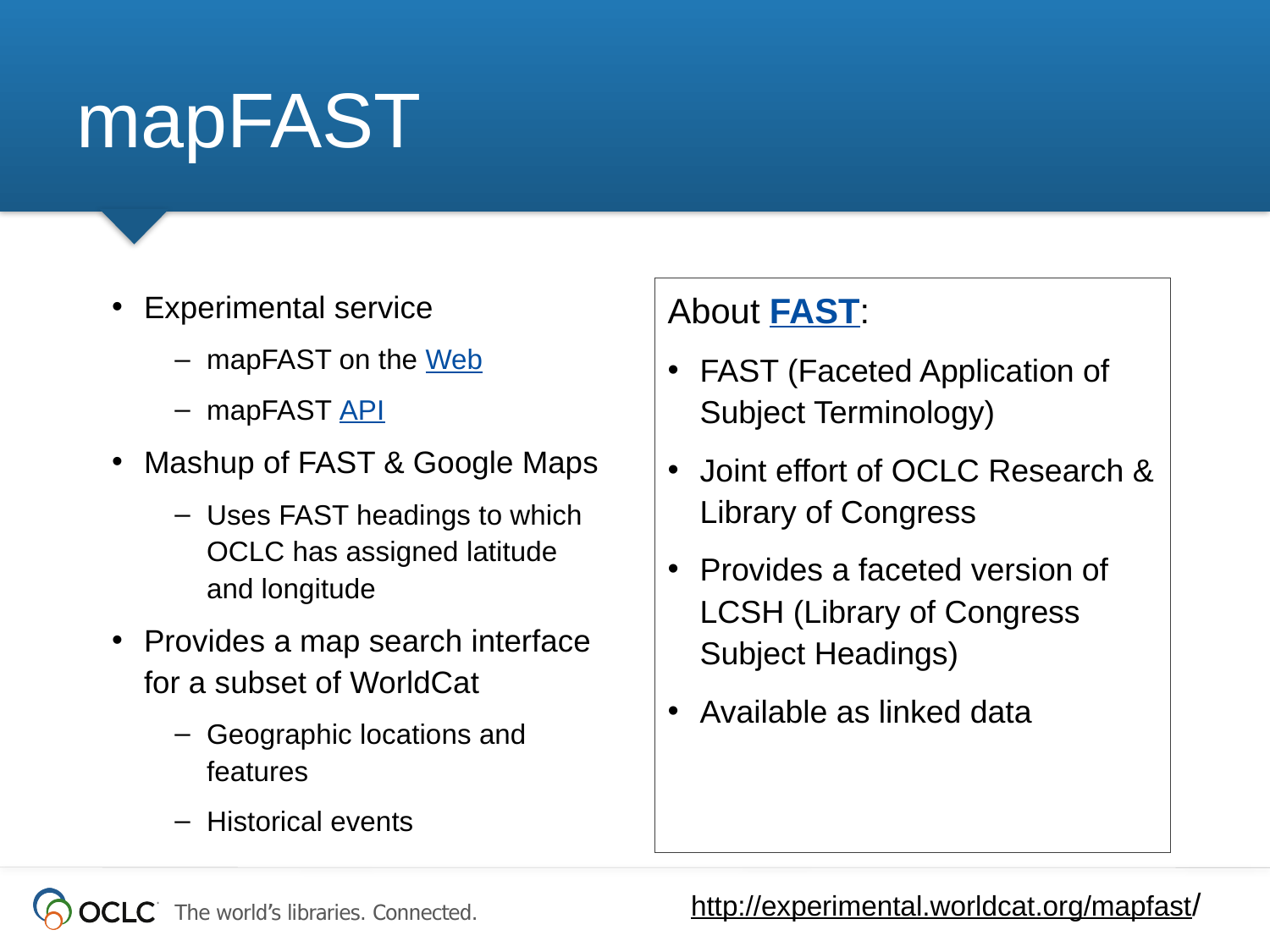

# mapFAST
Experimental service
mapFAST on the Web
mapFAST API
Mashup of FAST & Google Maps
Uses FAST headings to which OCLC has assigned latitude and longitude
Provides a map search interface for a subset of WorldCat
Geographic locations and features
Historical events
About FAST:
FAST (Faceted Application of Subject Terminology)
Joint effort of OCLC Research & Library of Congress
Provides a faceted version of LCSH (Library of Congress Subject Headings)
Available as linked data
http://experimental.worldcat.org/mapfast/